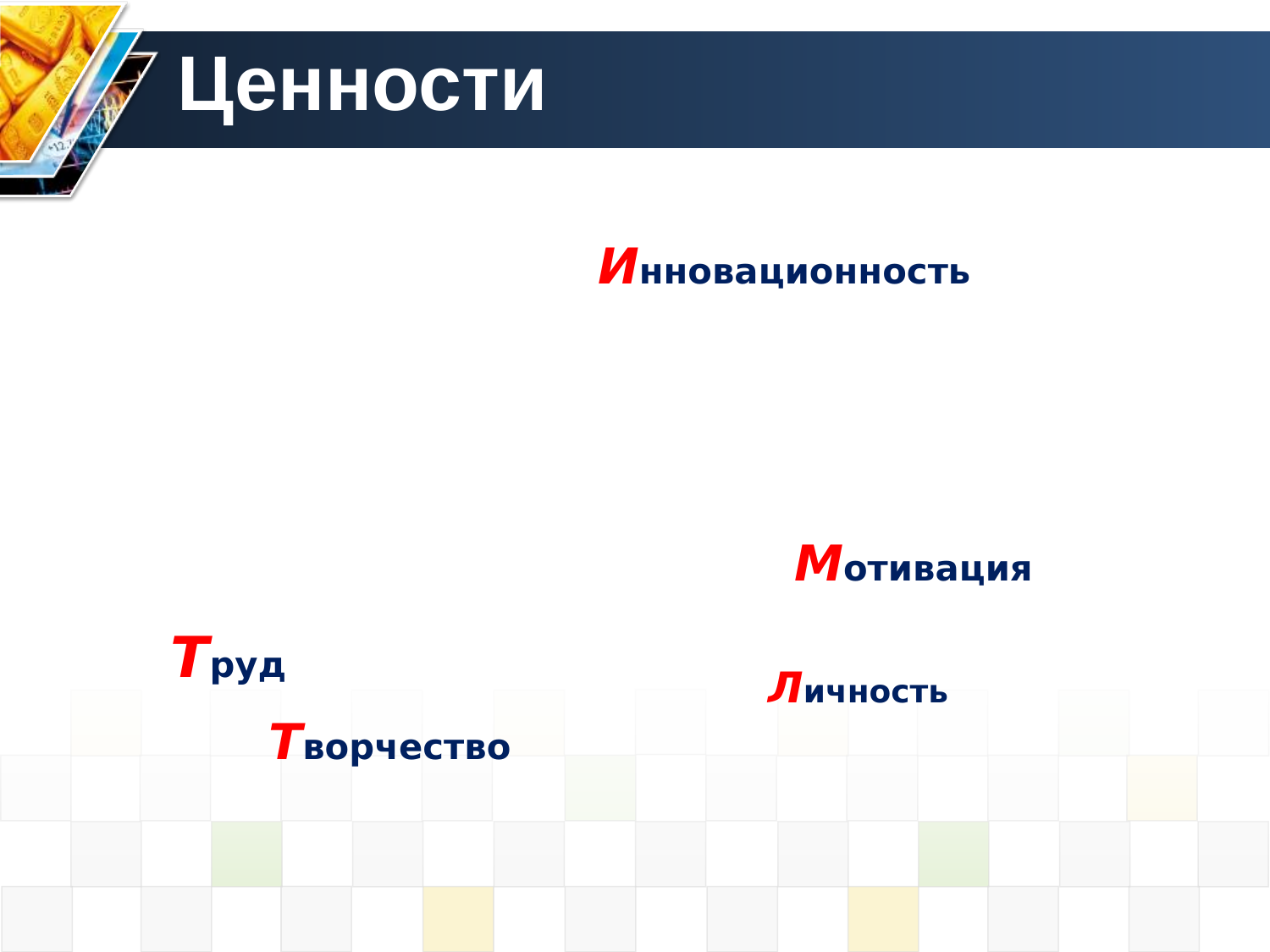

Ценности

Образование

Самореализация

Здоровье

Сотрудничество

Культура
Инновационность
Мотивация
Труд
Личность
Творчество